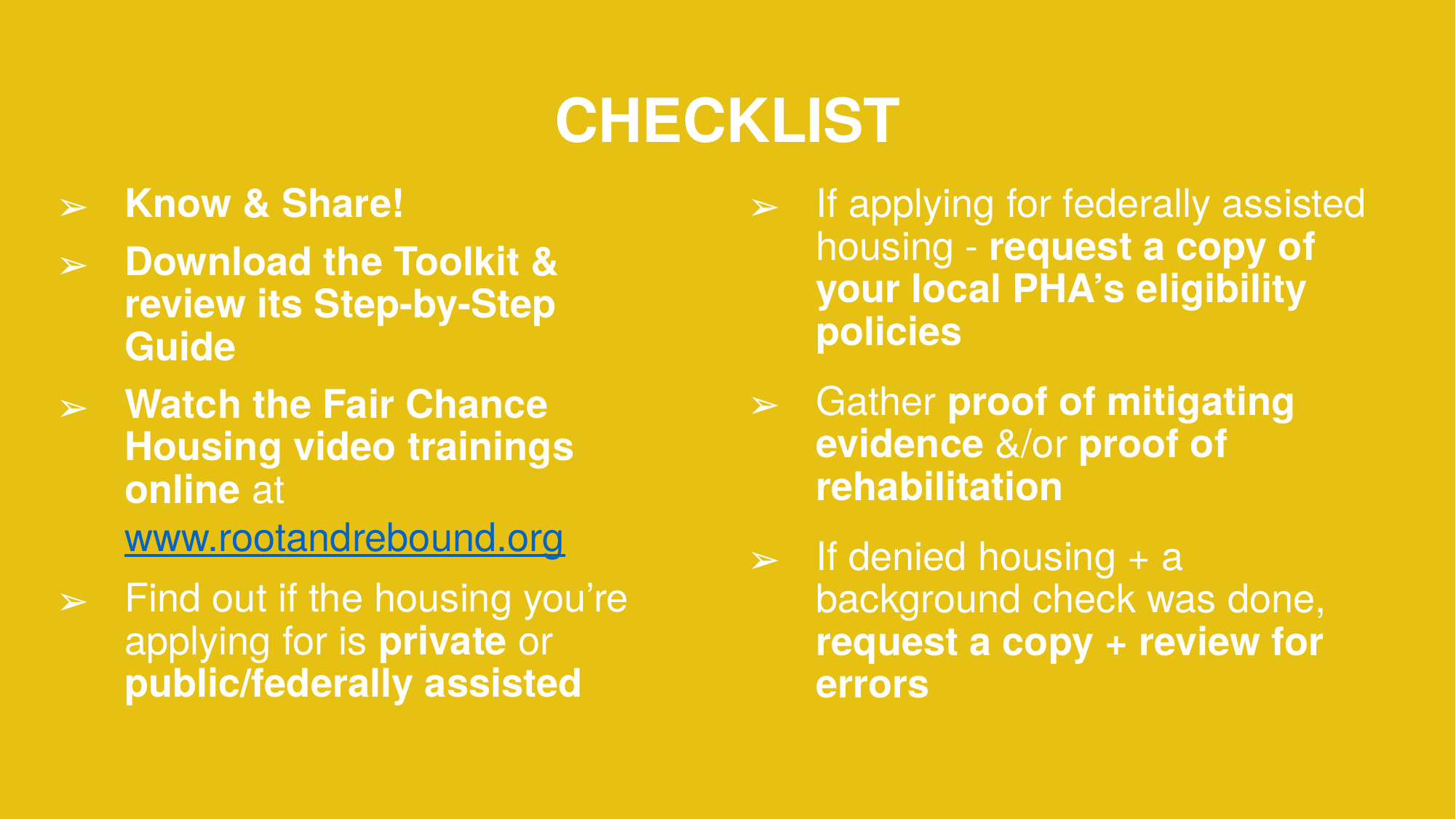

# CHECKLIST
Know & Share!
Download the Toolkit & review its Step-by-Step Guide
Watch the Fair Chance Housing video trainings online at www.rootandrebound.org
Find out if the housing you’re applying for is private or public/federally assisted

If applying for federally assisted housing - request a copy of your local PHA’s eligibility policies
Gather proof of mitigating evidence &/or proof of rehabilitation
If denied housing + a background check was done, request a copy + review for errors